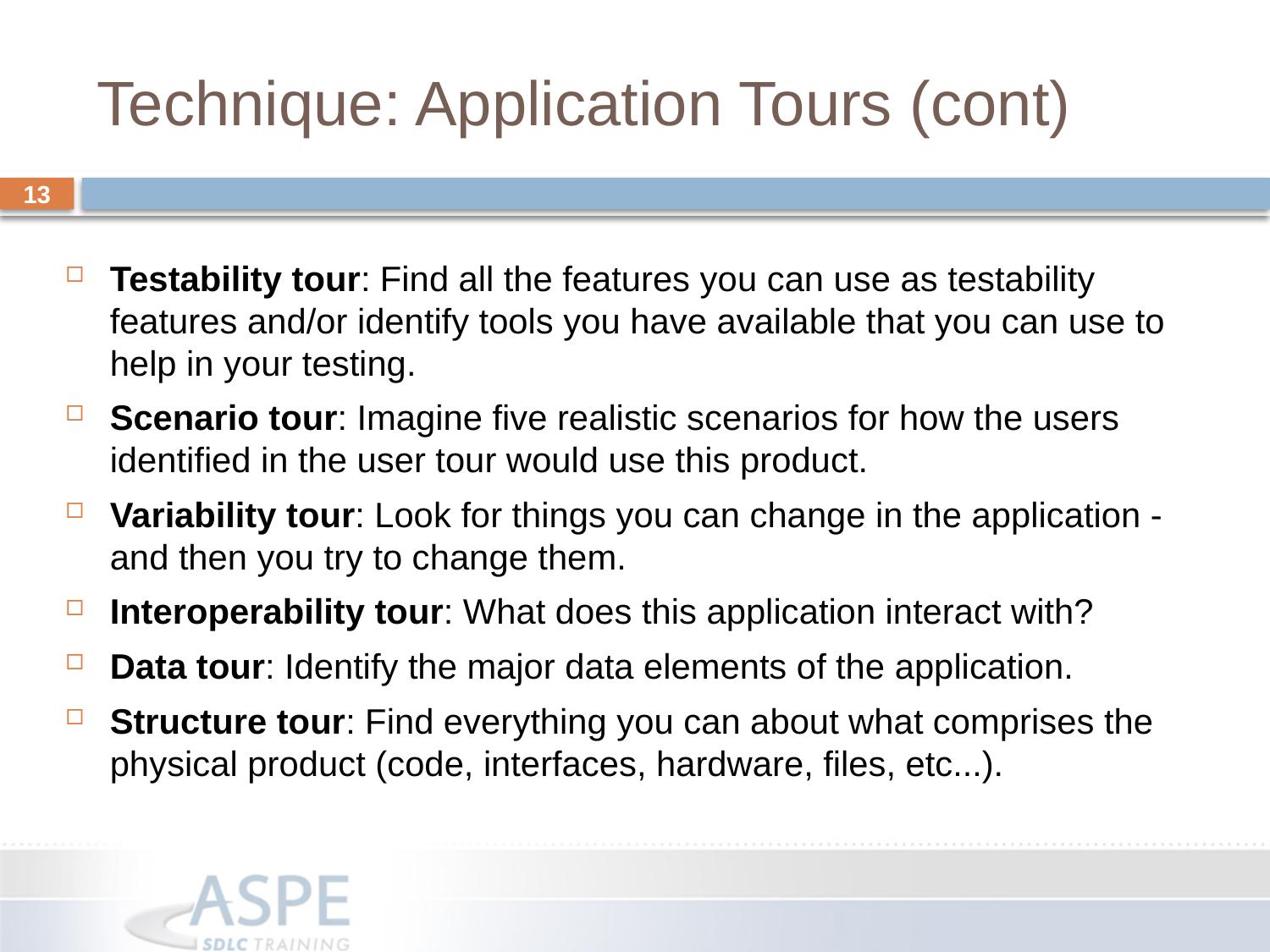

# Technique: Application Tours (cont)
13
Testability tour: Find all the features you can use as testability features and/or identify tools you have available that you can use to help in your testing.
Scenario tour: Imagine five realistic scenarios for how the users identified in the user tour would use this product.
Variability tour: Look for things you can change in the application - and then you try to change them.
Interoperability tour: What does this application interact with?
Data tour: Identify the major data elements of the application.
Structure tour: Find everything you can about what comprises the physical product (code, interfaces, hardware, files, etc...).